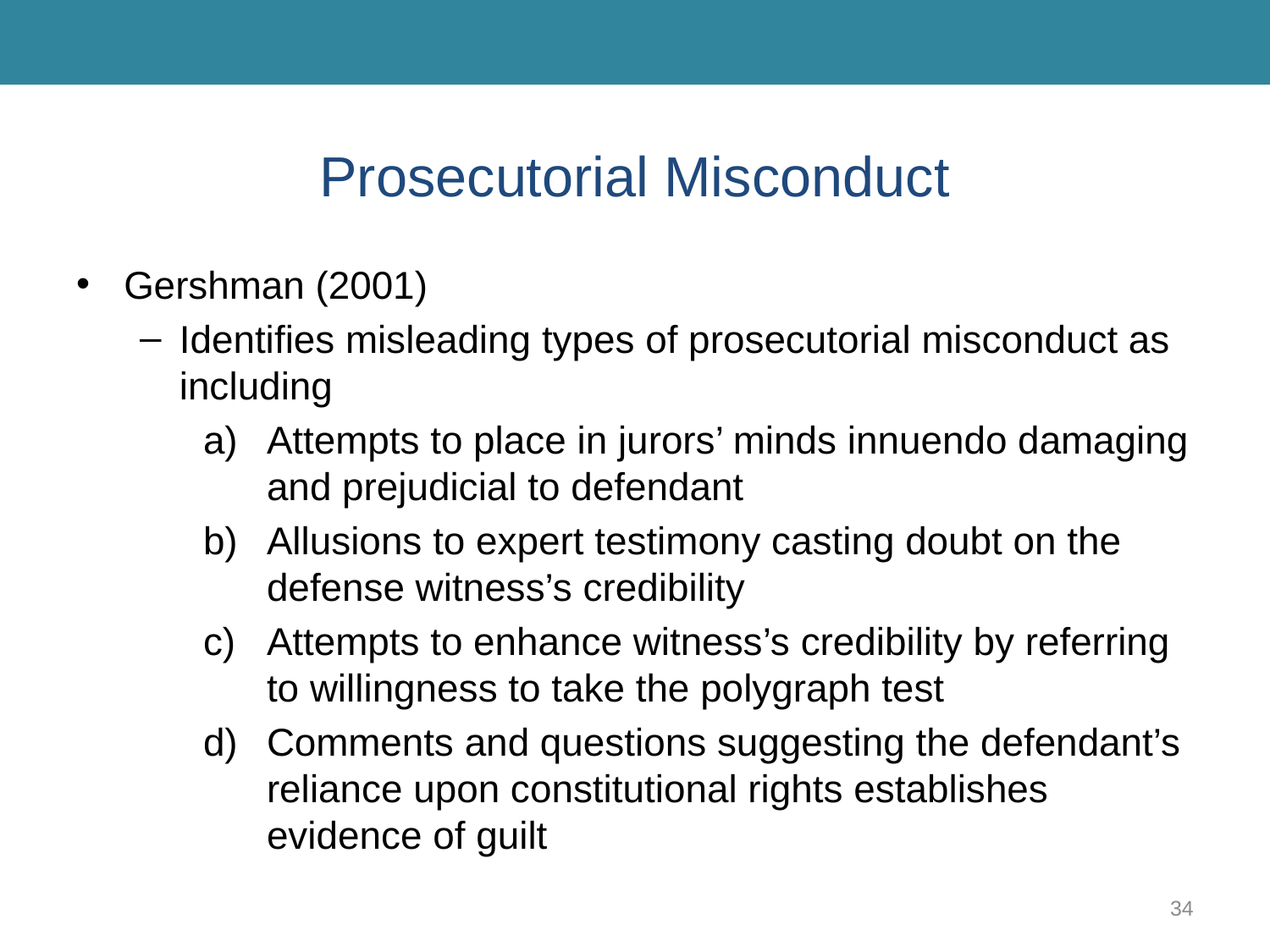

# Prosecutorial Misconduct
Gershman (2001)
Identifies misleading types of prosecutorial misconduct as including
Attempts to place in jurors’ minds innuendo damaging and prejudicial to defendant
Allusions to expert testimony casting doubt on the defense witness’s credibility
Attempts to enhance witness’s credibility by referring to willingness to take the polygraph test
Comments and questions suggesting the defendant’s reliance upon constitutional rights establishes evidence of guilt
34
Banks, Criminal Justice Ethics. © 2017, SAGE Publications.